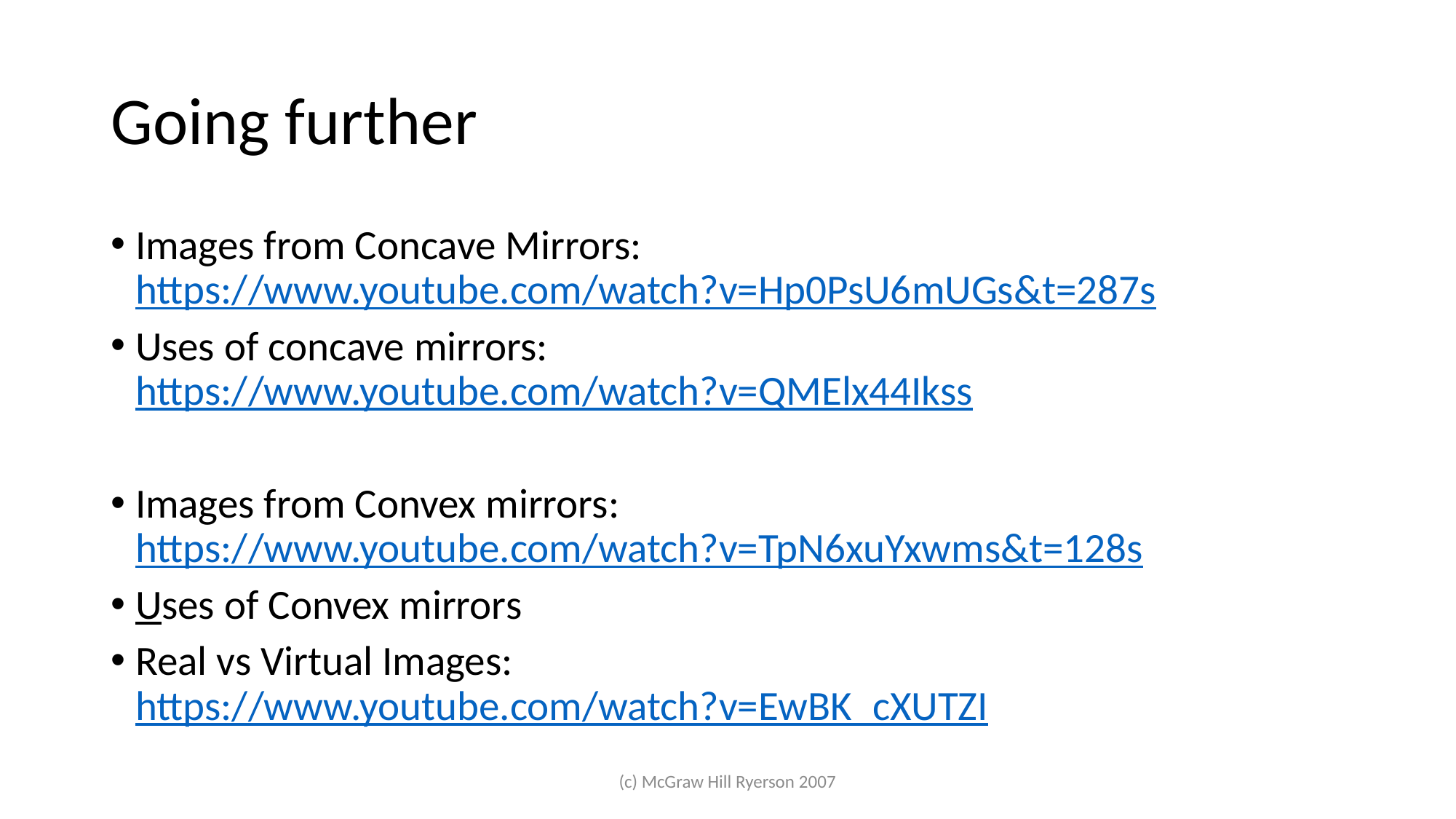

# Going further
Images from Concave Mirrors: https://www.youtube.com/watch?v=Hp0PsU6mUGs&t=287s
Uses of concave mirrors: https://www.youtube.com/watch?v=QMElx44Ikss

Images from Convex mirrors: https://www.youtube.com/watch?v=TpN6xuYxwms&t=128s
Uses of Convex mirrors
Real vs Virtual Images: https://www.youtube.com/watch?v=EwBK_cXUTZI
(c) McGraw Hill Ryerson 2007